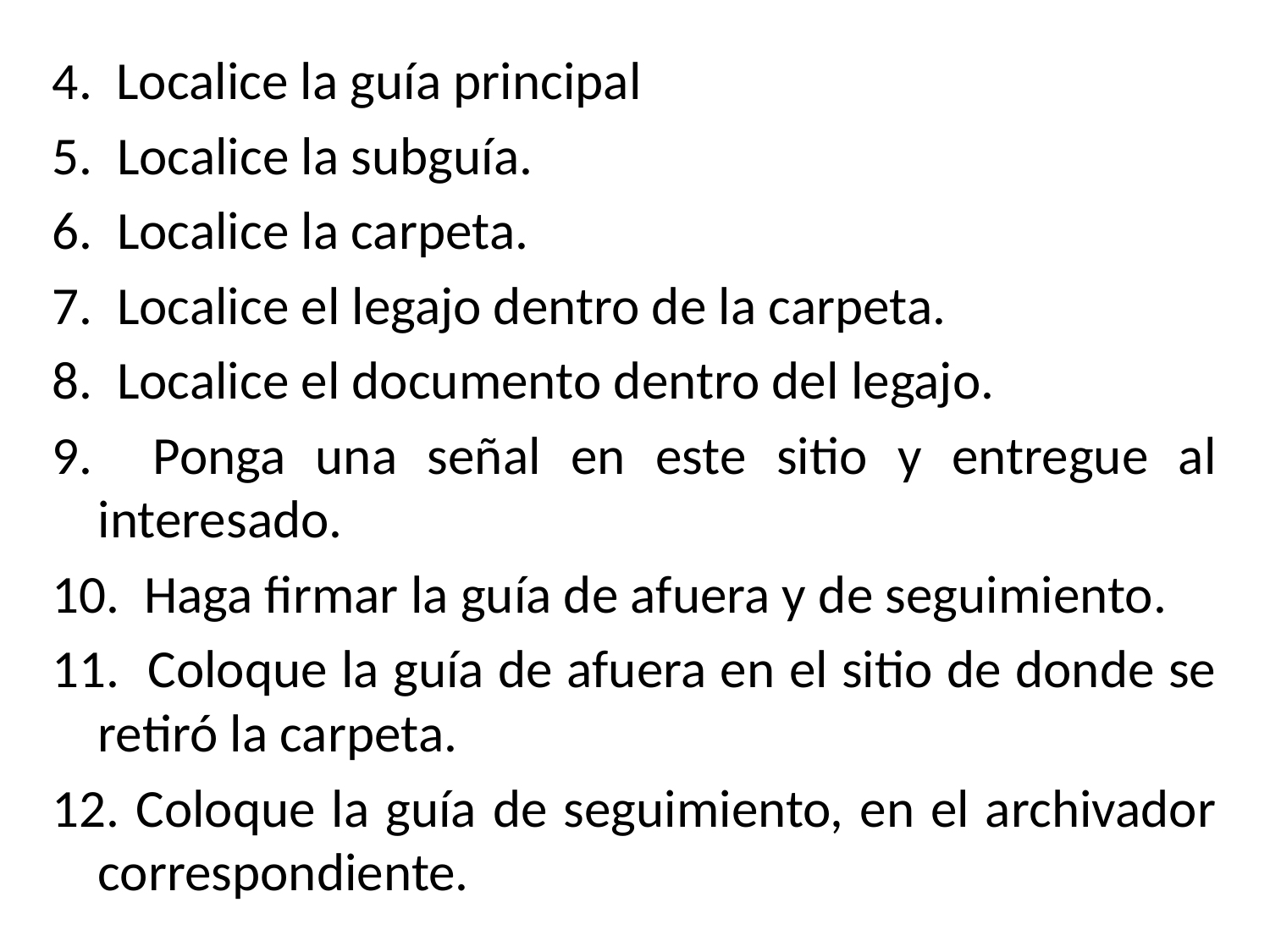

4.  Localice la guía principal
5.  Localice la subguía.
6.  Localice la carpeta.
7.  Localice el legajo dentro de la carpeta.
8.  Localice el documento dentro del legajo.
9.  Ponga una señal en este sitio y entregue al interesado.
10.  Haga firmar la guía de afuera y de seguimiento.
11.  Coloque la guía de afuera en el sitio de donde se retiró la carpeta.
12. Coloque la guía de seguimiento, en el archivador correspondiente.